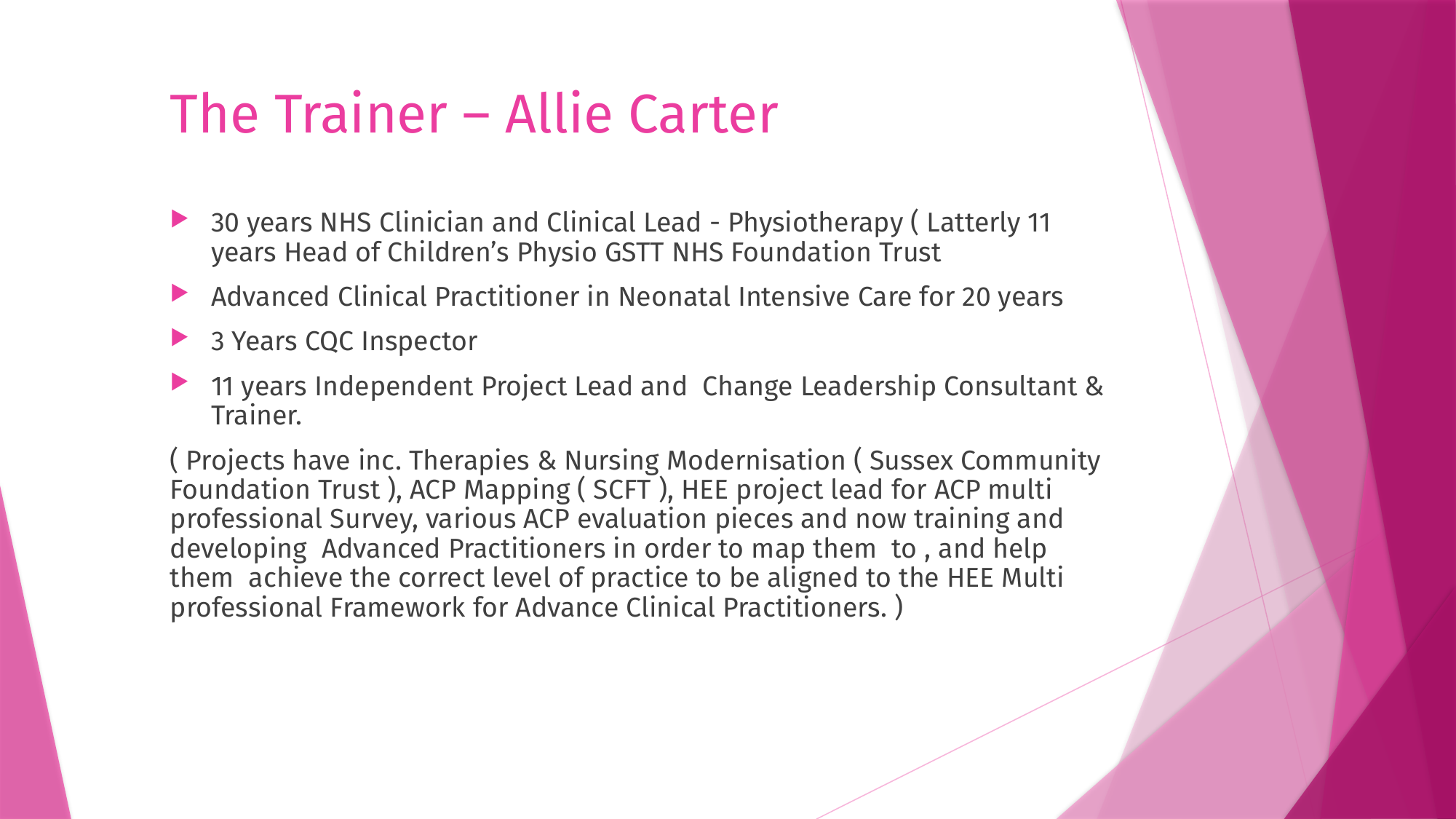

# The Trainer – Allie Carter
30 years NHS Clinician and Clinical Lead - Physiotherapy ( Latterly 11 years Head of Children’s Physio GSTT NHS Foundation Trust
Advanced Clinical Practitioner in Neonatal Intensive Care for 20 years
3 Years CQC Inspector
11 years Independent Project Lead and  Change Leadership Consultant & Trainer.
( Projects have inc. Therapies & Nursing Modernisation ( Sussex Community Foundation Trust ), ACP Mapping ( SCFT ), HEE project lead for ACP multi professional Survey, various ACP evaluation pieces and now training and developing  Advanced Practitioners in order to map them  to , and help them  achieve the correct level of practice to be aligned to the HEE Multi professional Framework for Advance Clinical Practitioners. )